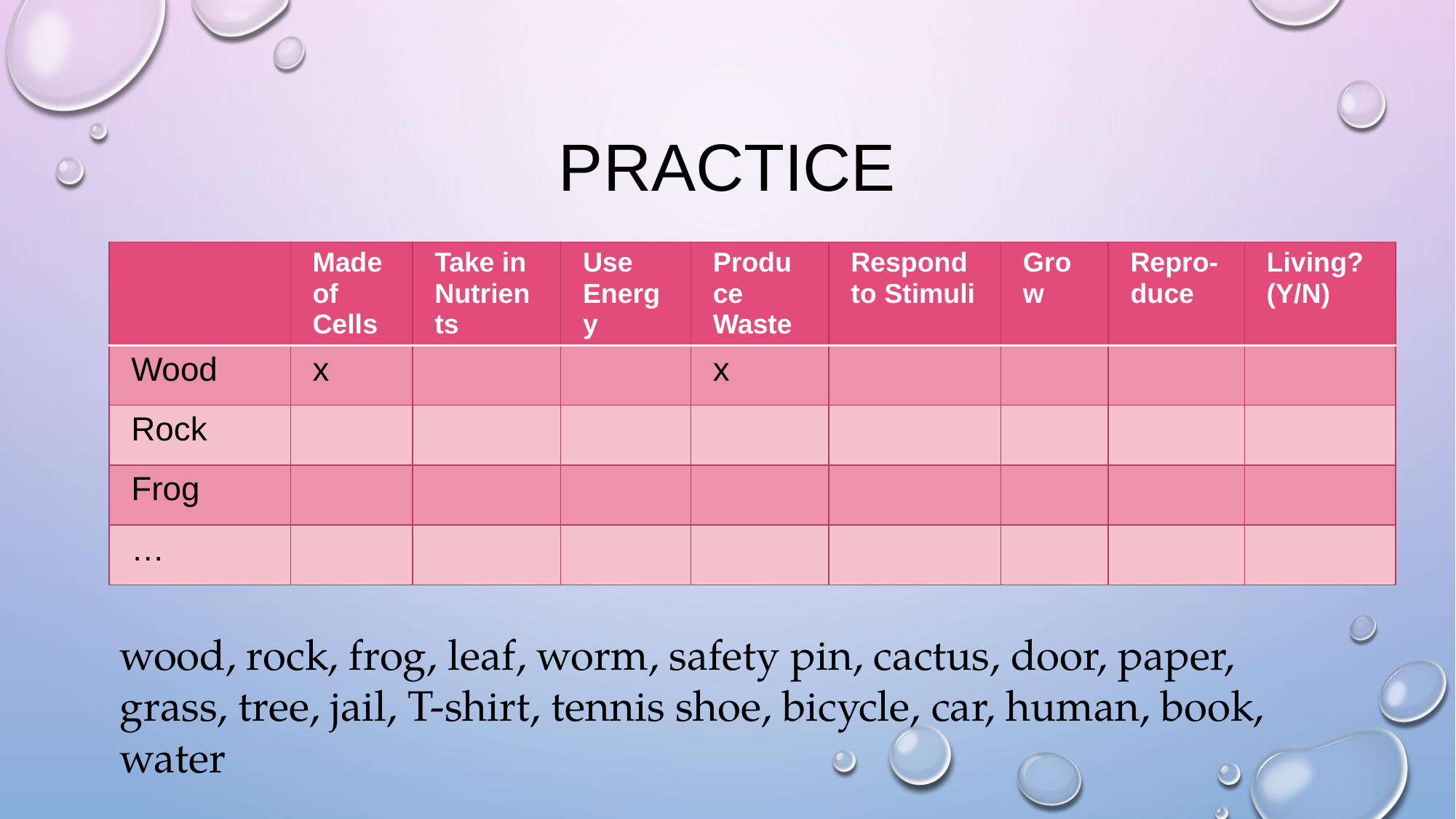

# Practice
|  | Made of Cells | Take in Nutrients | Use Energy | Produce Waste | Respond to Stimuli | Grow | Repro-duce | Living? (Y/N) |
| --- | --- | --- | --- | --- | --- | --- | --- | --- |
| Wood | x |  |  | x |  |  |  |  |
| Rock |  |  |  |  |  |  |  |  |
| Frog |  |  |  |  |  |  |  |  |
| … |  |  |  |  |  |  |  |  |
wood, rock, frog, leaf, worm, safety pin, cactus, door, paper, grass, tree, jail, T-shirt, tennis shoe, bicycle, car, human, book, water